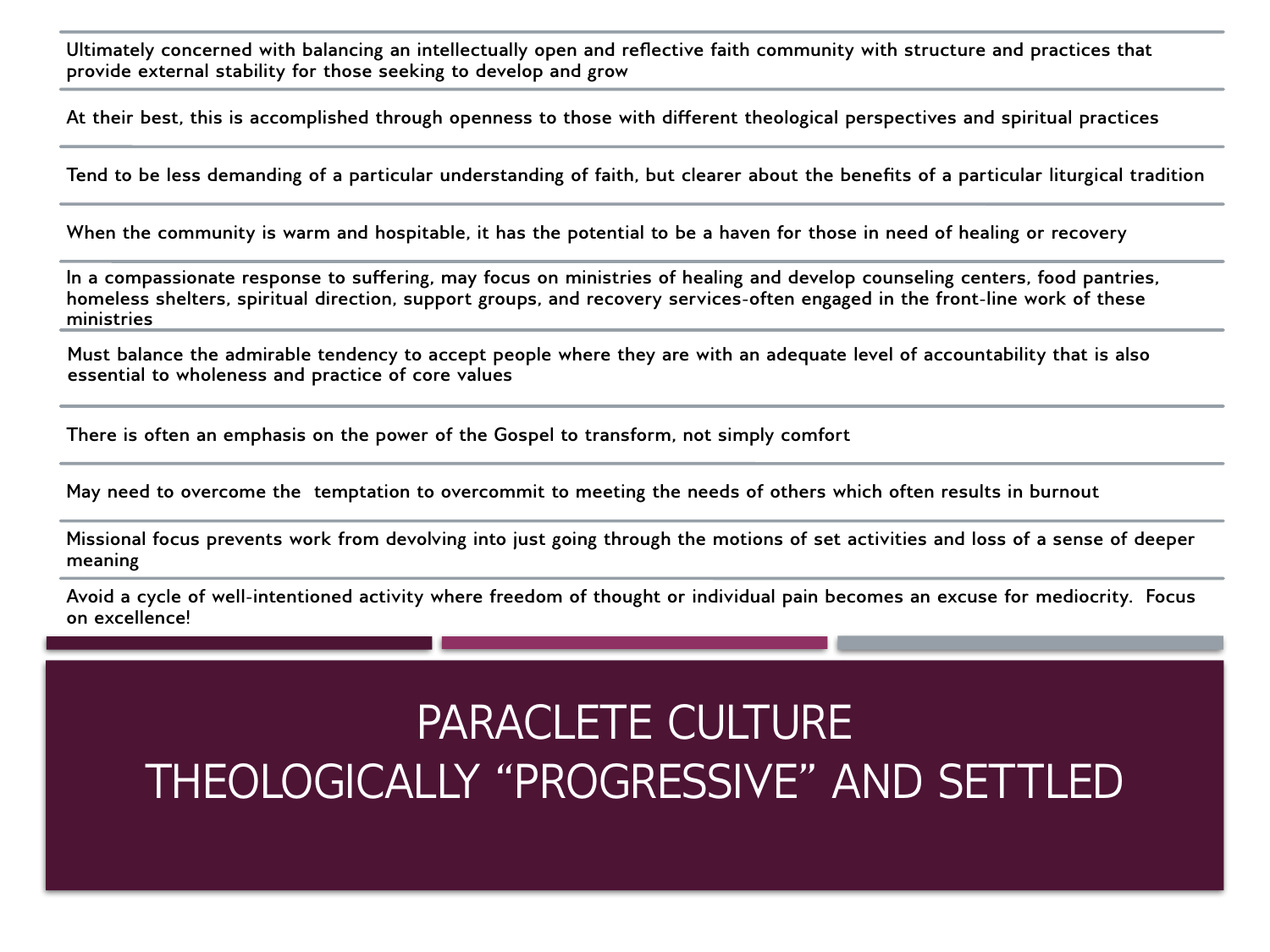

Ultimately concerned with balancing an intellectually open and reflective faith community with structure and practices that provide external stability for those seeking to develop and grow
At their best, this is accomplished through openness to those with different theological perspectives and spiritual practices
Tend to be less demanding of a particular understanding of faith, but clearer about the benefits of a particular liturgical tradition
When the community is warm and hospitable, it has the potential to be a haven for those in need of healing or recovery
In a compassionate response to suffering, may focus on ministries of healing and develop counseling centers, food pantries, homeless shelters, spiritual direction, support groups, and recovery services-often engaged in the front-line work of these ministries
Must balance the admirable tendency to accept people where they are with an adequate level of accountability that is also essential to wholeness and practice of core values
There is often an emphasis on the power of the Gospel to transform, not simply comfort
May need to overcome the  temptation to overcommit to meeting the needs of others which often results in burnout
Missional focus prevents work from devolving into just going through the motions of set activities and loss of a sense of deeper meaning
Avoid a cycle of well-intentioned activity where freedom of thought or individual pain becomes an excuse for mediocrity.  Focus on excellence!

# PARACLETE Culture Theologically “PROGRESSIVE” and SETTLED